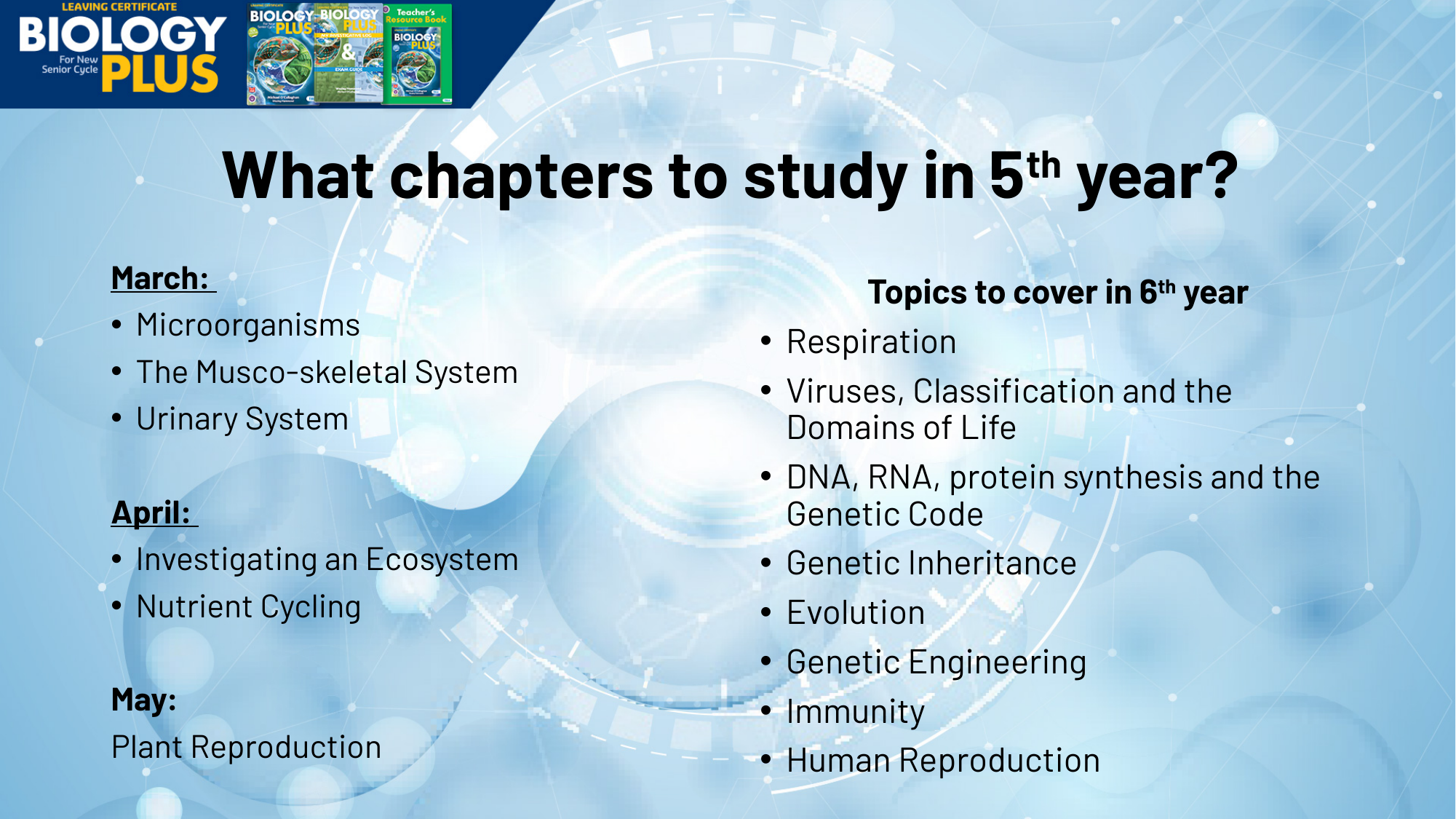

# What chapters to study in 5th year?
March:
Microorganisms
The Musco-skeletal System
Urinary System

April:
Investigating an Ecosystem
Nutrient Cycling

May:
Plant Reproduction

Topics to cover in 6th year
Respiration
Viruses, Classification and the Domains of Life
DNA, RNA, protein synthesis and the Genetic Code
Genetic Inheritance
Evolution
Genetic Engineering
Immunity
Human Reproduction